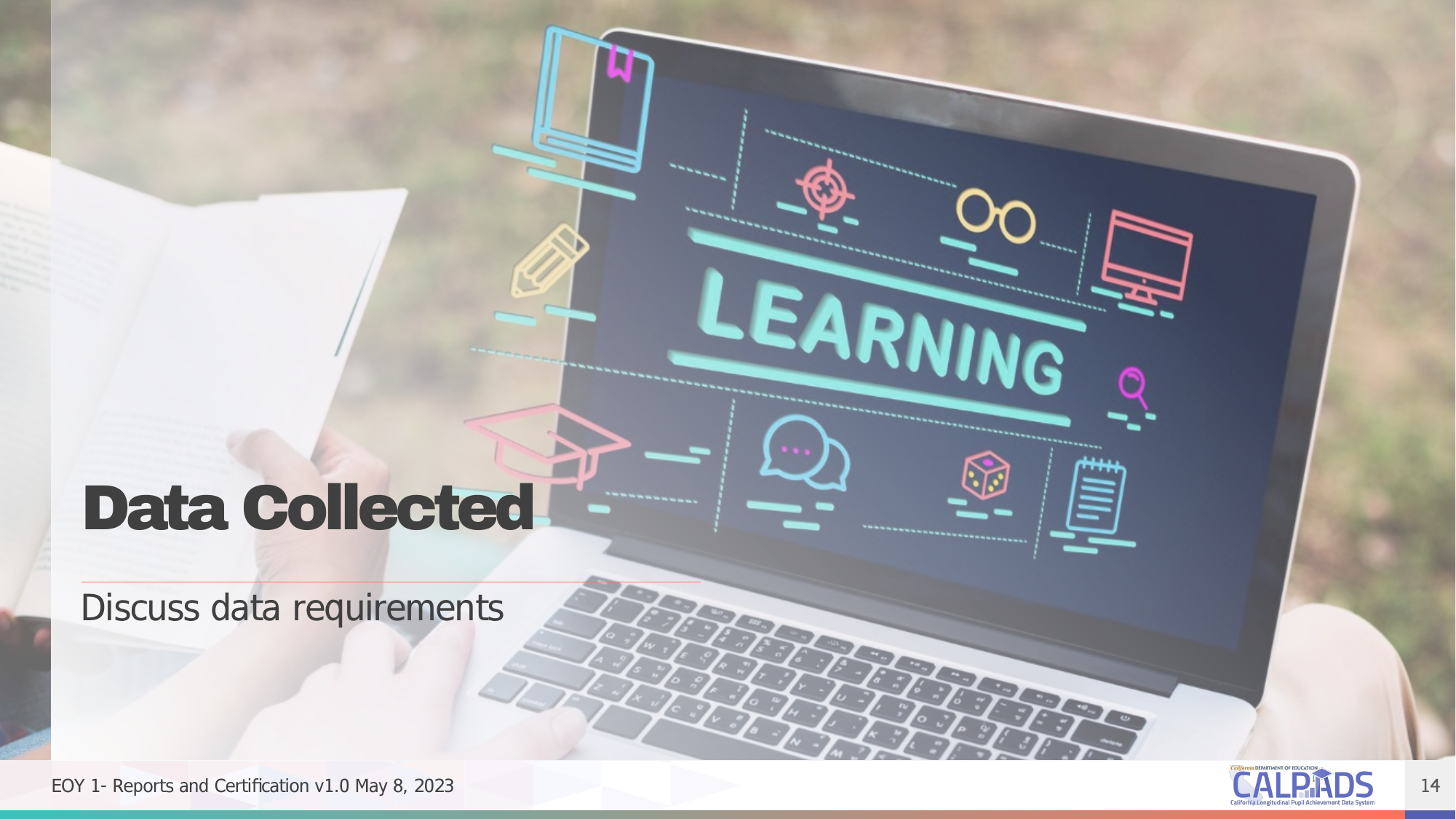

# Data Collected
Discuss data requirements
EOY 1- Reports and Certification v1.0 May 8, 2023
14